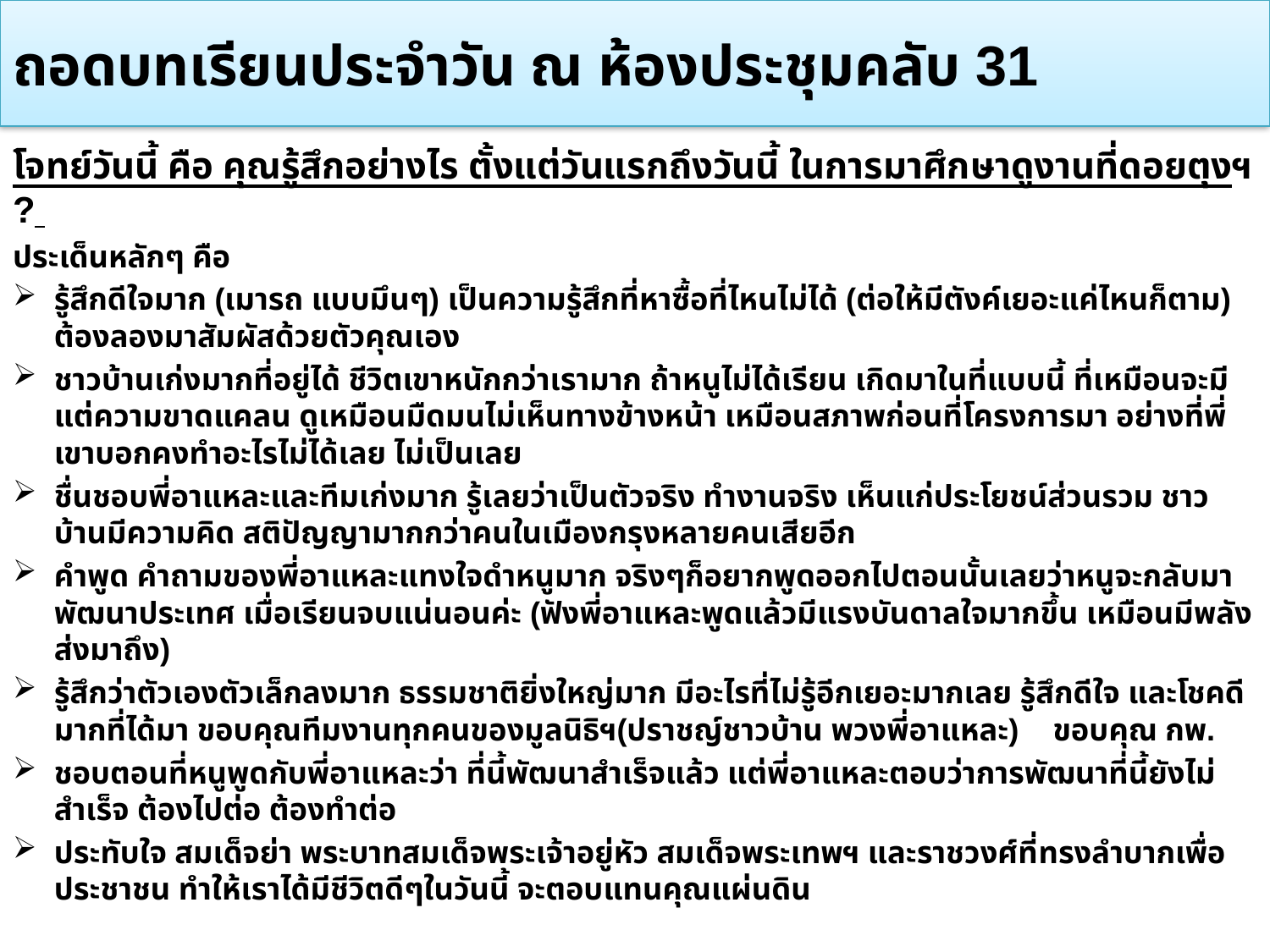

# ถอดบทเรียนประจำวัน ณ ห้องประชุมคลับ 31
โจทย์วันนี้ คือ คุณรู้สึกอย่างไร ตั้งแต่วันแรกถึงวันนี้ ในการมาศึกษาดูงานที่ดอยตุงฯ ?
ประเด็นหลักๆ คือ
รู้สึกดีใจมาก (เมารถ แบบมึนๆ) เป็นความรู้สึกที่หาซื้อที่ไหนไม่ได้ (ต่อให้มีตังค์เยอะแค่ไหนก็ตาม) ต้องลองมาสัมผัสด้วยตัวคุณเอง
ชาวบ้านเก่งมากที่อยู่ได้ ชีวิตเขาหนักกว่าเรามาก ถ้าหนูไม่ได้เรียน เกิดมาในที่แบบนี้ ที่เหมือนจะมีแต่ความขาดแคลน ดูเหมือนมืดมนไม่เห็นทางข้างหน้า เหมือนสภาพก่อนที่โครงการมา อย่างที่พี่เขาบอกคงทำอะไรไม่ได้เลย ไม่เป็นเลย
ชื่นชอบพี่อาแหละและทีมเก่งมาก รู้เลยว่าเป็นตัวจริง ทำงานจริง เห็นแก่ประโยชน์ส่วนรวม ชาวบ้านมีความคิด สติปัญญามากกว่าคนในเมืองกรุงหลายคนเสียอีก
คำพูด คำถามของพี่อาแหละแทงใจดำหนูมาก จริงๆก็อยากพูดออกไปตอนนั้นเลยว่าหนูจะกลับมาพัฒนาประเทศ เมื่อเรียนจบแน่นอนค่ะ (ฟังพี่อาแหละพูดแล้วมีแรงบันดาลใจมากขึ้น เหมือนมีพลังส่งมาถึง)
รู้สึกว่าตัวเองตัวเล็กลงมาก ธรรมชาติยิ่งใหญ่มาก มีอะไรที่ไม่รู้อีกเยอะมากเลย รู้สึกดีใจ และโชคดีมากที่ได้มา ขอบคุณทีมงานทุกคนของมูลนิธิฯ(ปราชญ์ชาวบ้าน พวงพี่อาแหละ)    ขอบคุณ กพ.
ชอบตอนที่หนูพูดกับพี่อาแหละว่า ที่นี้พัฒนาสำเร็จแล้ว แต่พี่อาแหละตอบว่าการพัฒนาที่นี้ยังไม่สำเร็จ ต้องไปต่อ ต้องทำต่อ
ประทับใจ สมเด็จย่า พระบาทสมเด็จพระเจ้าอยู่หัว สมเด็จพระเทพฯ และราชวงศ์ที่ทรงลำบากเพื่อประชาชน ทำให้เราได้มีชีวิตดีๆในวันนี้ จะตอบแทนคุณแผ่นดิน